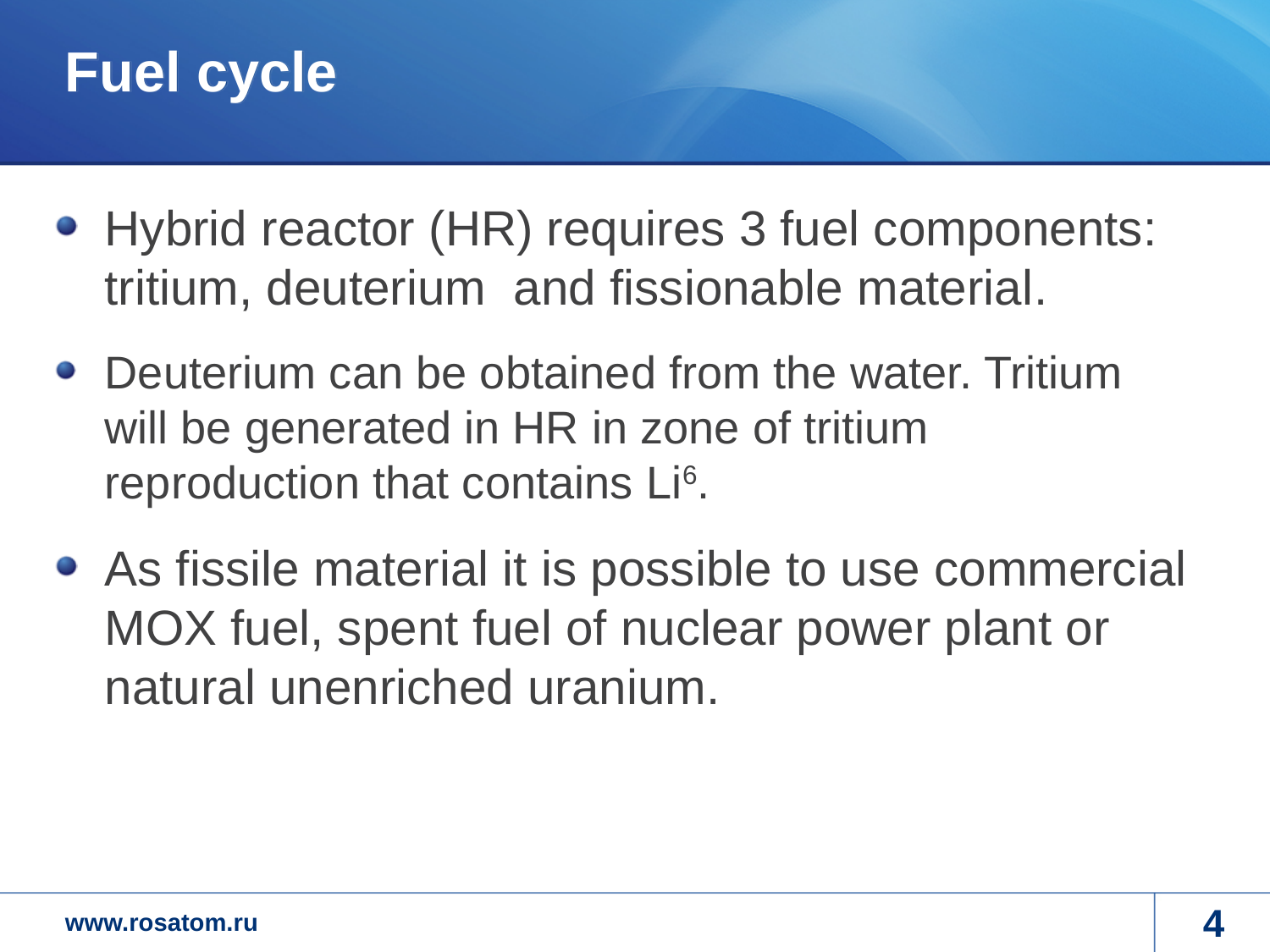

# Fuel cycle
Hybrid reactor (HR) requires 3 fuel components: tritium, deuterium  and fissionable material.
Deuterium can be obtained from the water. Tritium will be generated in HR in zone of tritium reproduction that contains Li6.
As fissile material it is possible to use commercial MOX fuel, spent fuel of nuclear power plant or natural unenriched uranium.
4